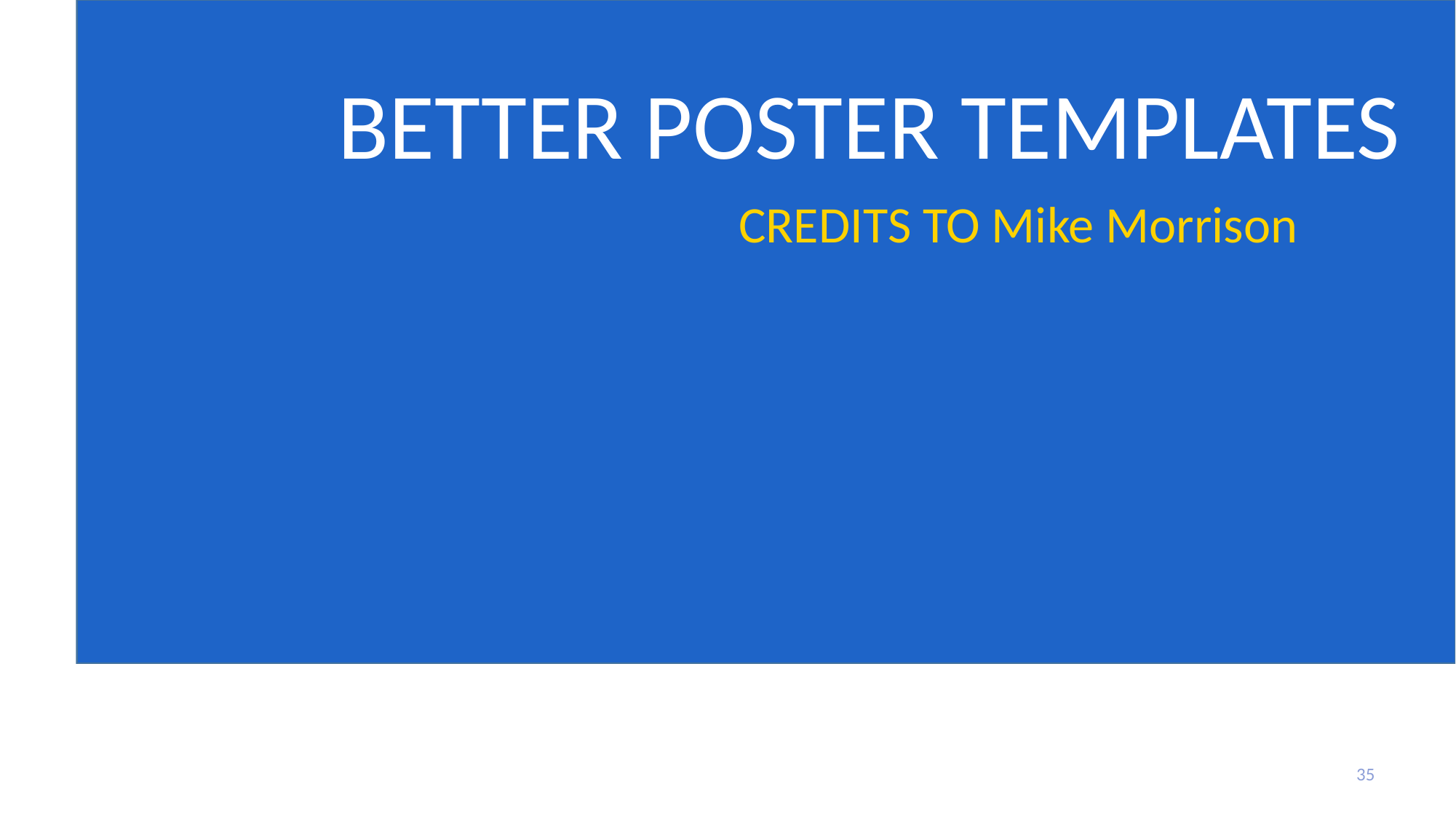

# BETTER POSTER TEMPLATES
CREDITS TO Mike Morrison
35